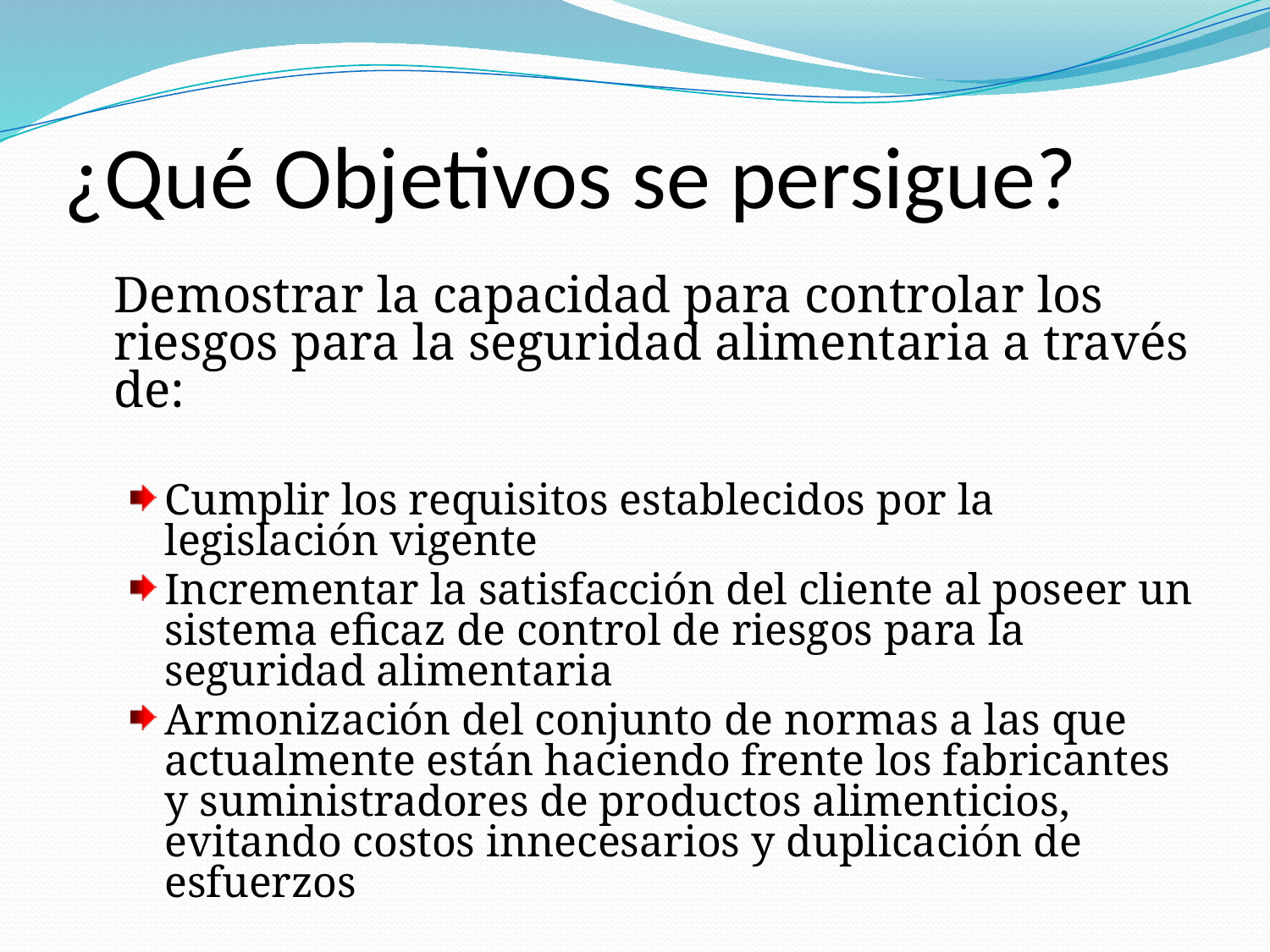

# ¿Qué Objetivos se persigue?
	Demostrar la capacidad para controlar los riesgos para la seguridad alimentaria a través de:

Cumplir los requisitos establecidos por la legislación vigente
Incrementar la satisfacción del cliente al poseer un sistema eficaz de control de riesgos para la seguridad alimentaria
Armonización del conjunto de normas a las que actualmente están haciendo frente los fabricantes y suministradores de productos alimenticios, evitando costos innecesarios y duplicación de esfuerzos